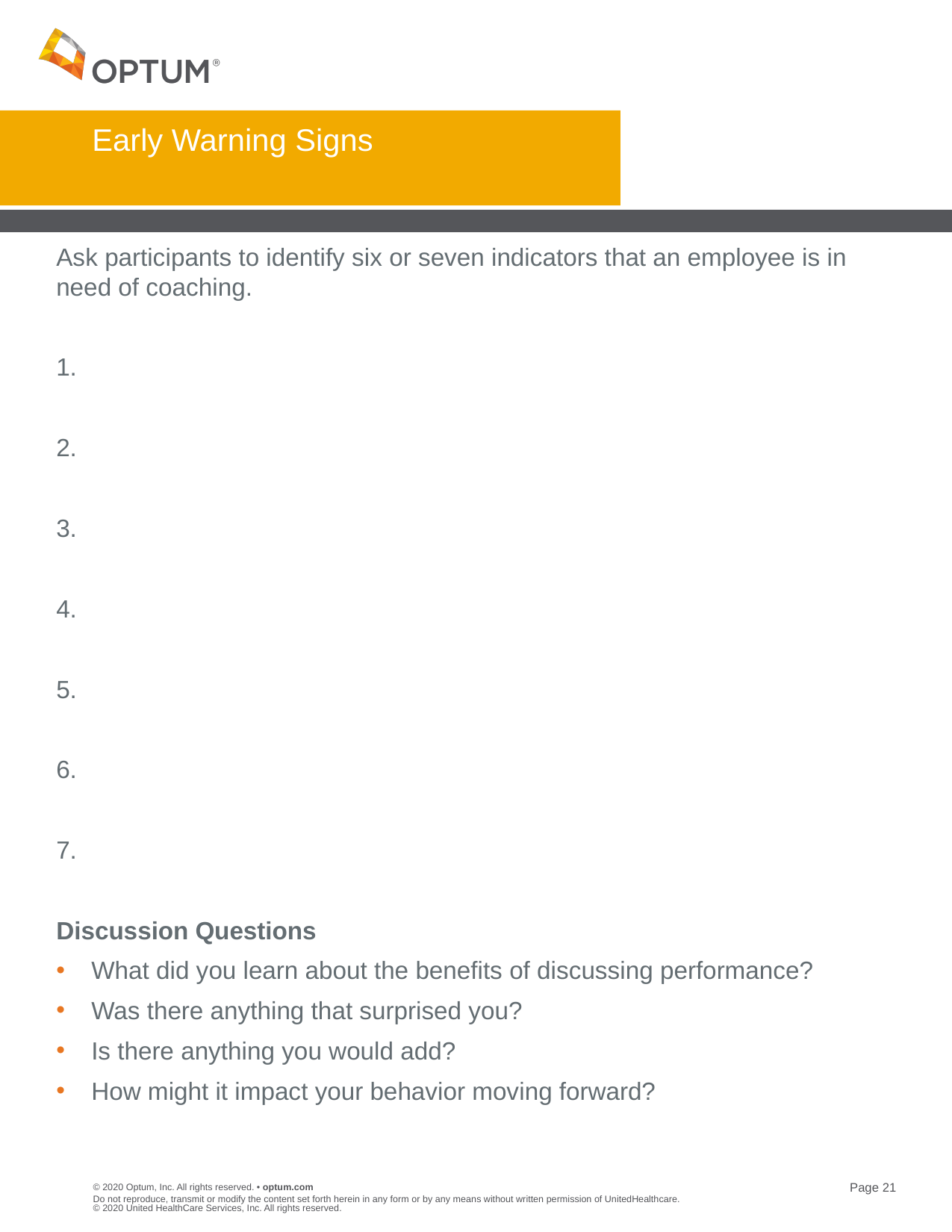

# Early Warning Signs
Ask participants to identify six or seven indicators that an employee is in need of coaching.

1.

2.

3.

4.

5.

6.

7.

Discussion Questions
What did you learn about the benefits of discussing performance?
Was there anything that surprised you?
Is there anything you would add?
How might it impact your behavior moving forward?
Do not reproduce, transmit or modify the content set forth herein in any form or by any means without written permission of UnitedHealthcare. © 2020 United HealthCare Services, Inc. All rights reserved.